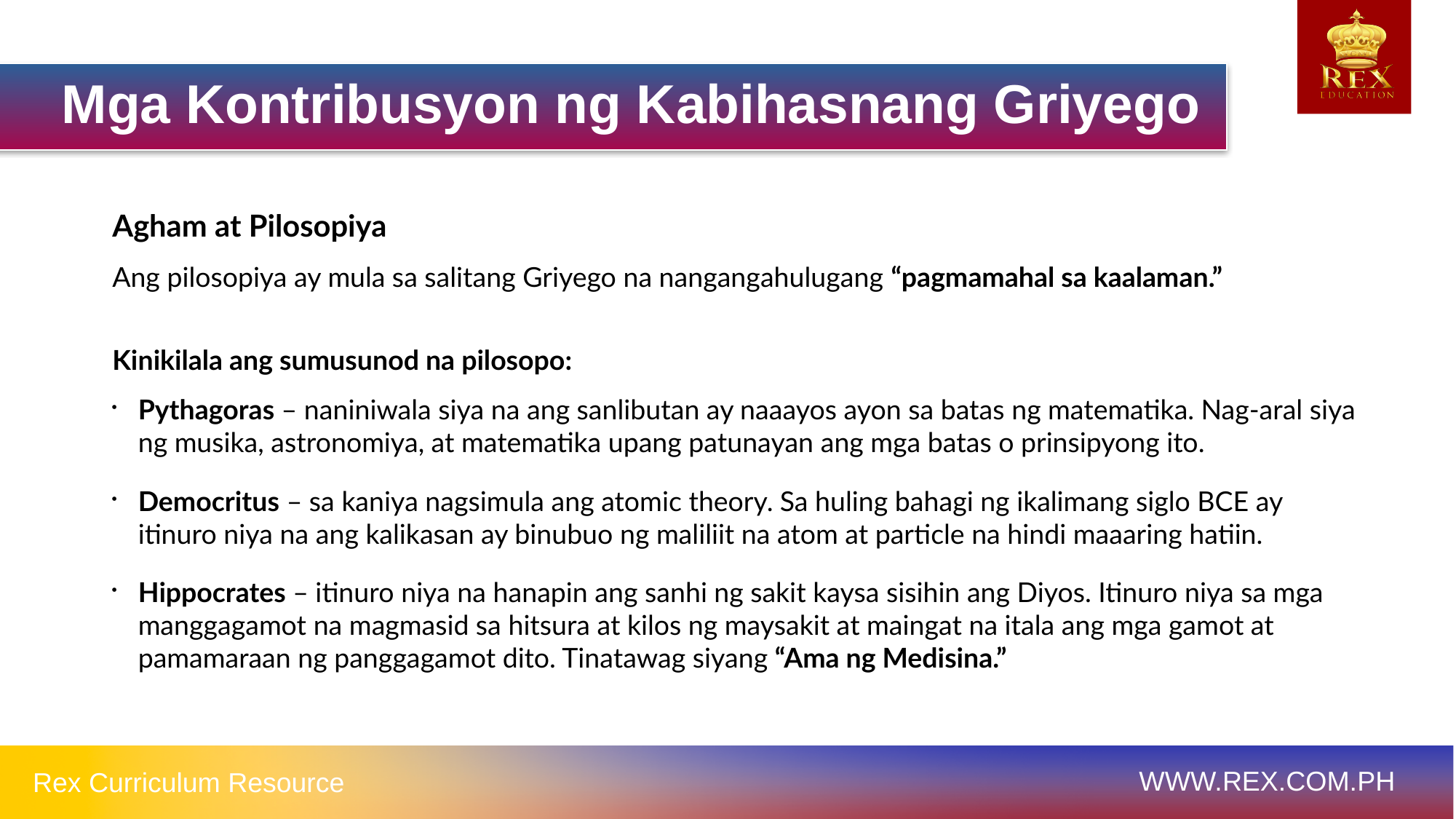

Mga Kontribusyon ng Kabihasnang Griyego

Agham at Pilosopiya
Ang pilosopiya ay mula sa salitang Griyego na nangangahulugang “pagmamahal sa kaalaman.”

Kinikilala ang sumusunod na pilosopo:
Pythagoras – naniniwala siya na ang sanlibutan ay naaayos ayon sa batas ng matematika. Nag-aral siya ng musika, astronomiya, at matematika upang patunayan ang mga batas o prinsipyong ito.
Democritus – sa kaniya nagsimula ang atomic theory. Sa huling bahagi ng ikalimang siglo BCE ay itinuro niya na ang kalikasan ay binubuo ng maliliit na atom at particle na hindi maaaring hatiin.
Hippocrates – itinuro niya na hanapin ang sanhi ng sakit kaysa sisihin ang Diyos. Itinuro niya sa mga manggagamot na magmasid sa hitsura at kilos ng maysakit at maingat na itala ang mga gamot at pamamaraan ng panggagamot dito. Tinatawag siyang “Ama ng Medisina.”